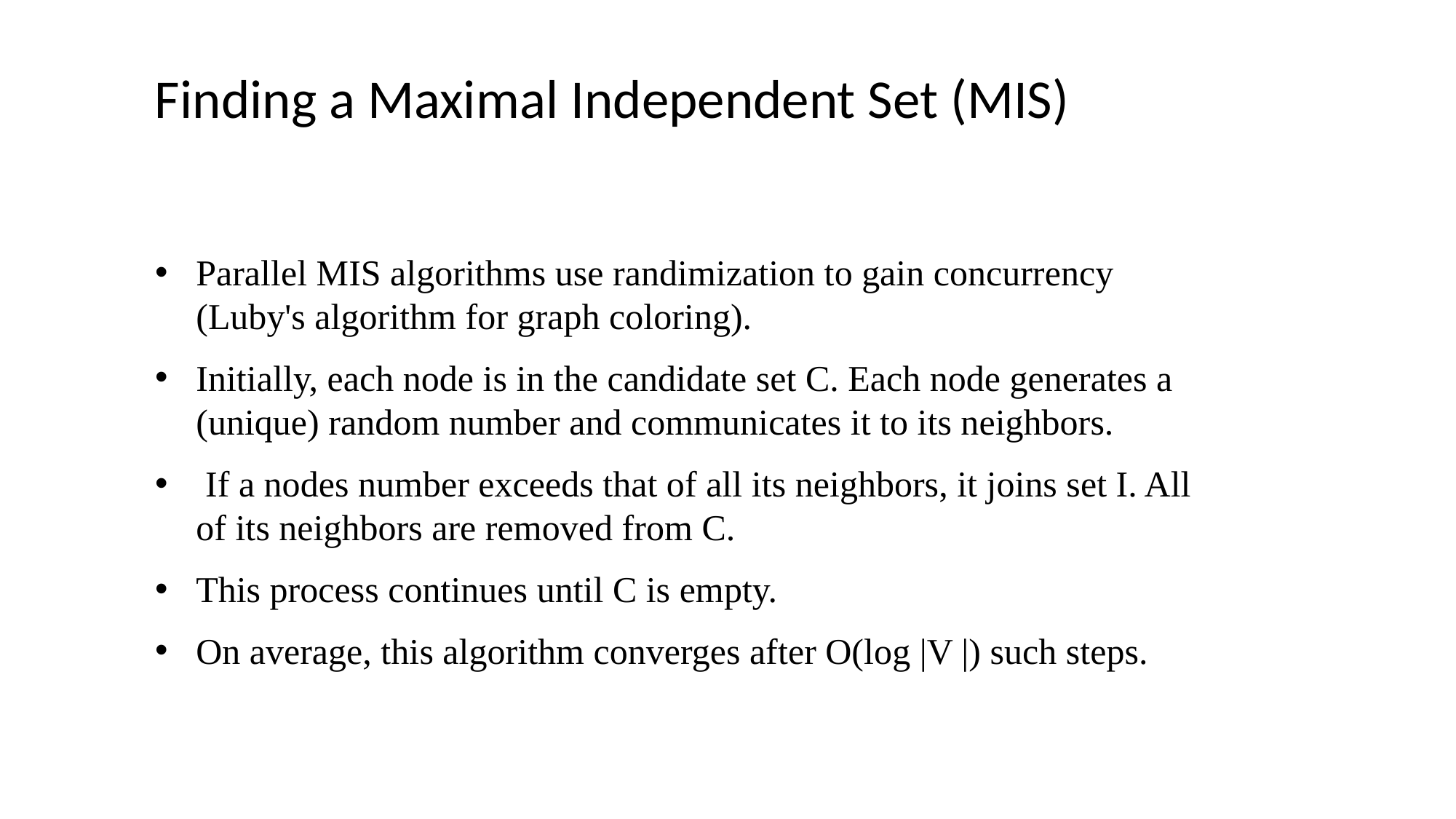

Finding a Maximal Independent Set (MIS)
Parallel MIS algorithms use randimization to gain concurrency (Luby's algorithm for graph coloring).
Initially, each node is in the candidate set C. Each node generates a (unique) random number and communicates it to its neighbors.
 If a nodes number exceeds that of all its neighbors, it joins set I. All of its neighbors are removed from C.
This process continues until C is empty.
On average, this algorithm converges after O(log |V |) such steps.